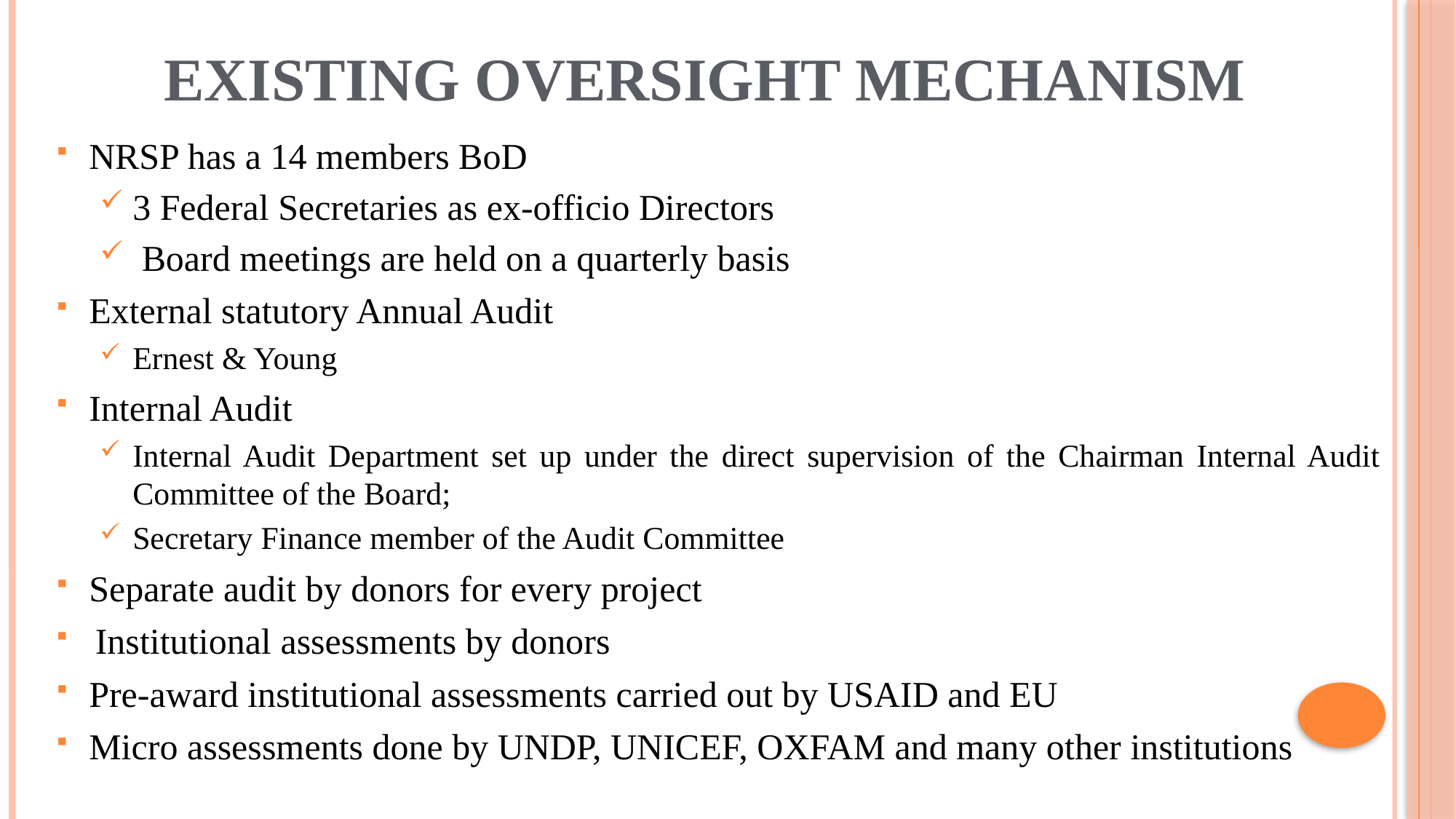

# EXISTING OVERSIGHT MECHANISM
NRSP has a 14 members BoD
3 Federal Secretaries as ex-officio Directors
 Board meetings are held on a quarterly basis
External statutory Annual Audit
Ernest & Young
Internal Audit
Internal Audit Department set up under the direct supervision of the Chairman Internal Audit Committee of the Board;
Secretary Finance member of the Audit Committee
Separate audit by donors for every project
   Institutional assessments by donors
Pre-award institutional assessments carried out by USAID and EU
Micro assessments done by UNDP, UNICEF, OXFAM and many other institutions